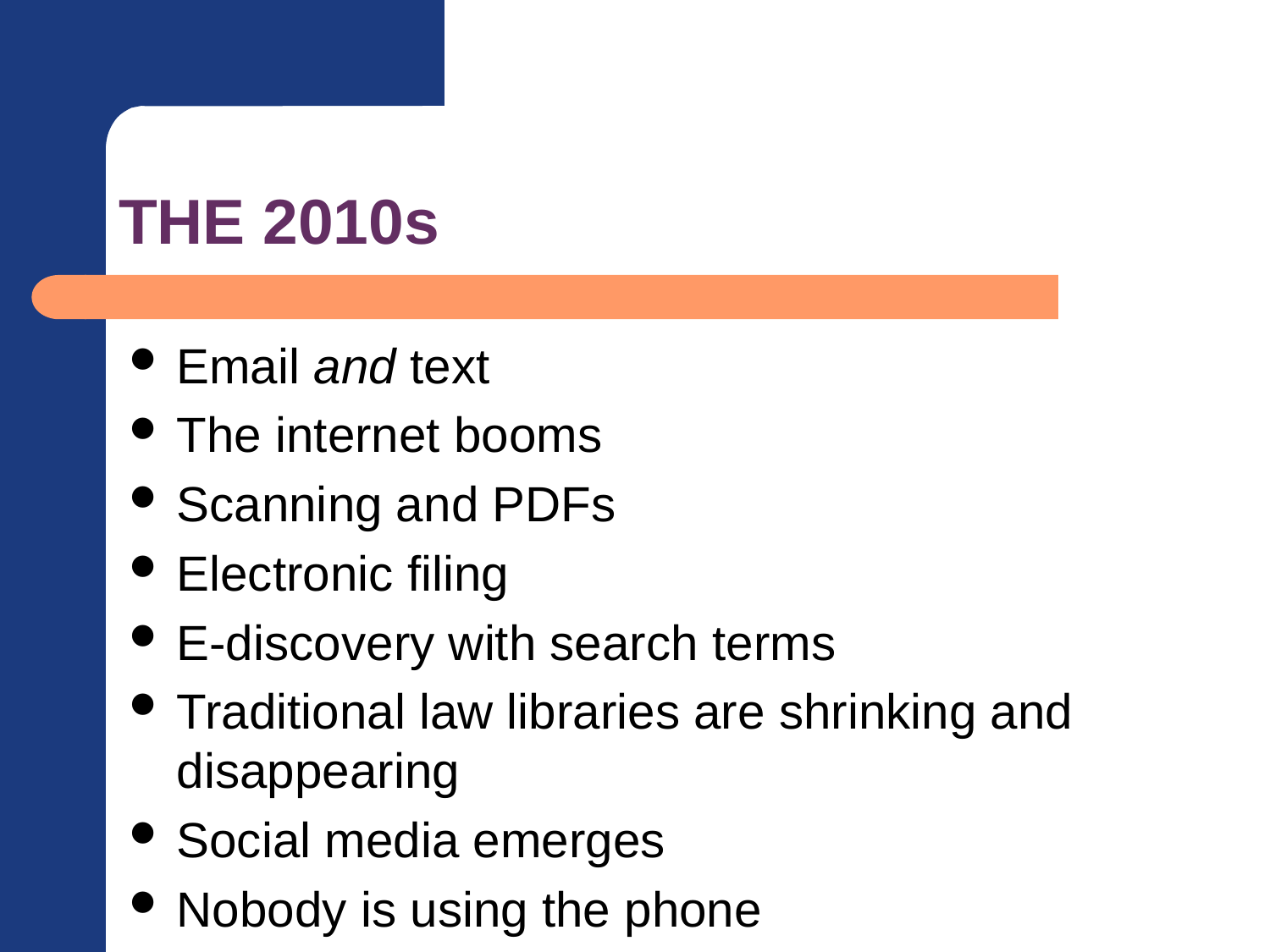

# THE 2010s
Email and text
The internet booms
Scanning and PDFs
Electronic filing
E-discovery with search terms
Traditional law libraries are shrinking and disappearing
Social media emerges
Nobody is using the phone